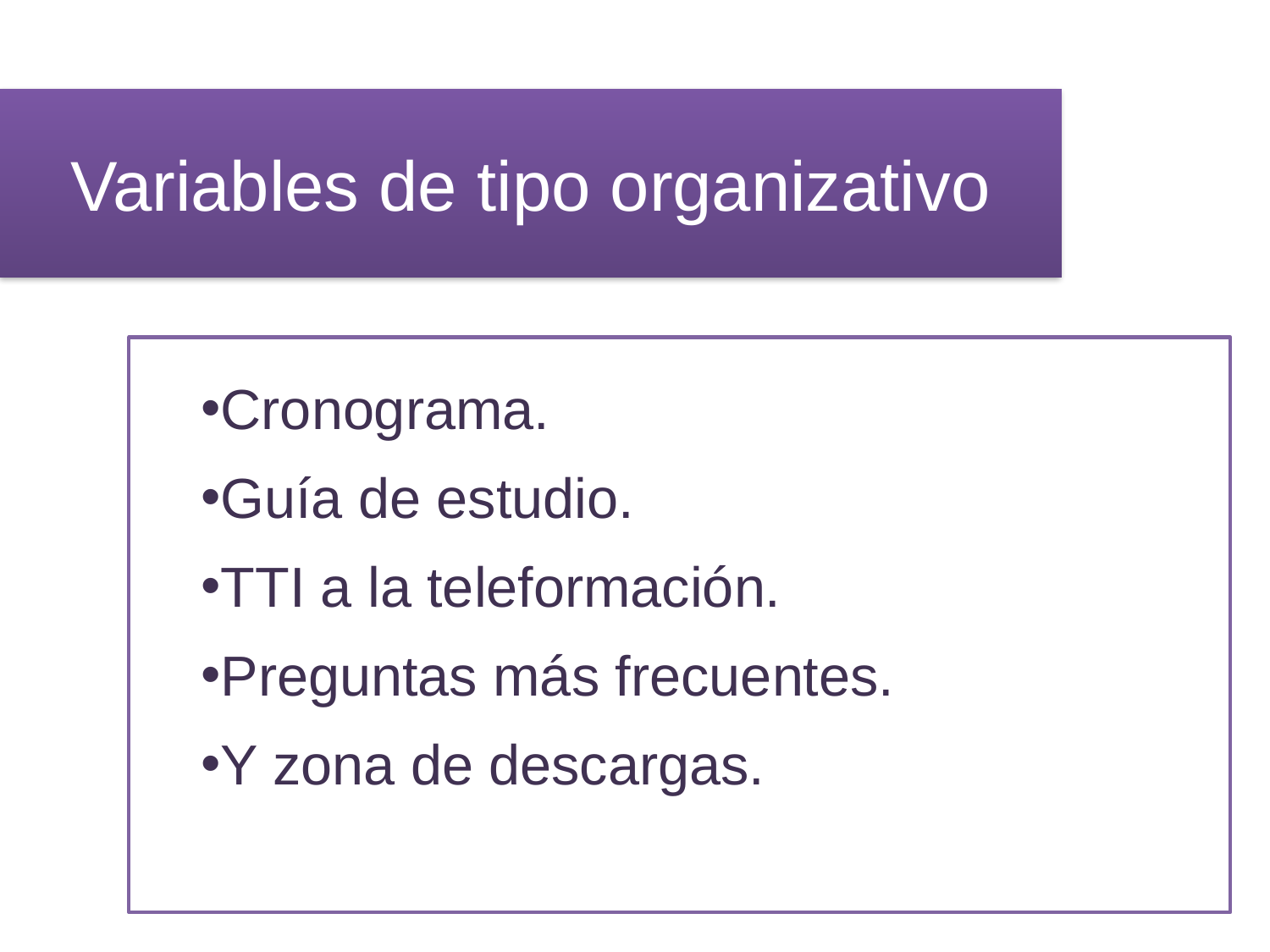

Variables de tipo organizativo

Cronograma.
Guía de estudio.
TTI a la teleformación.
Preguntas más frecuentes.
Y zona de descargas.